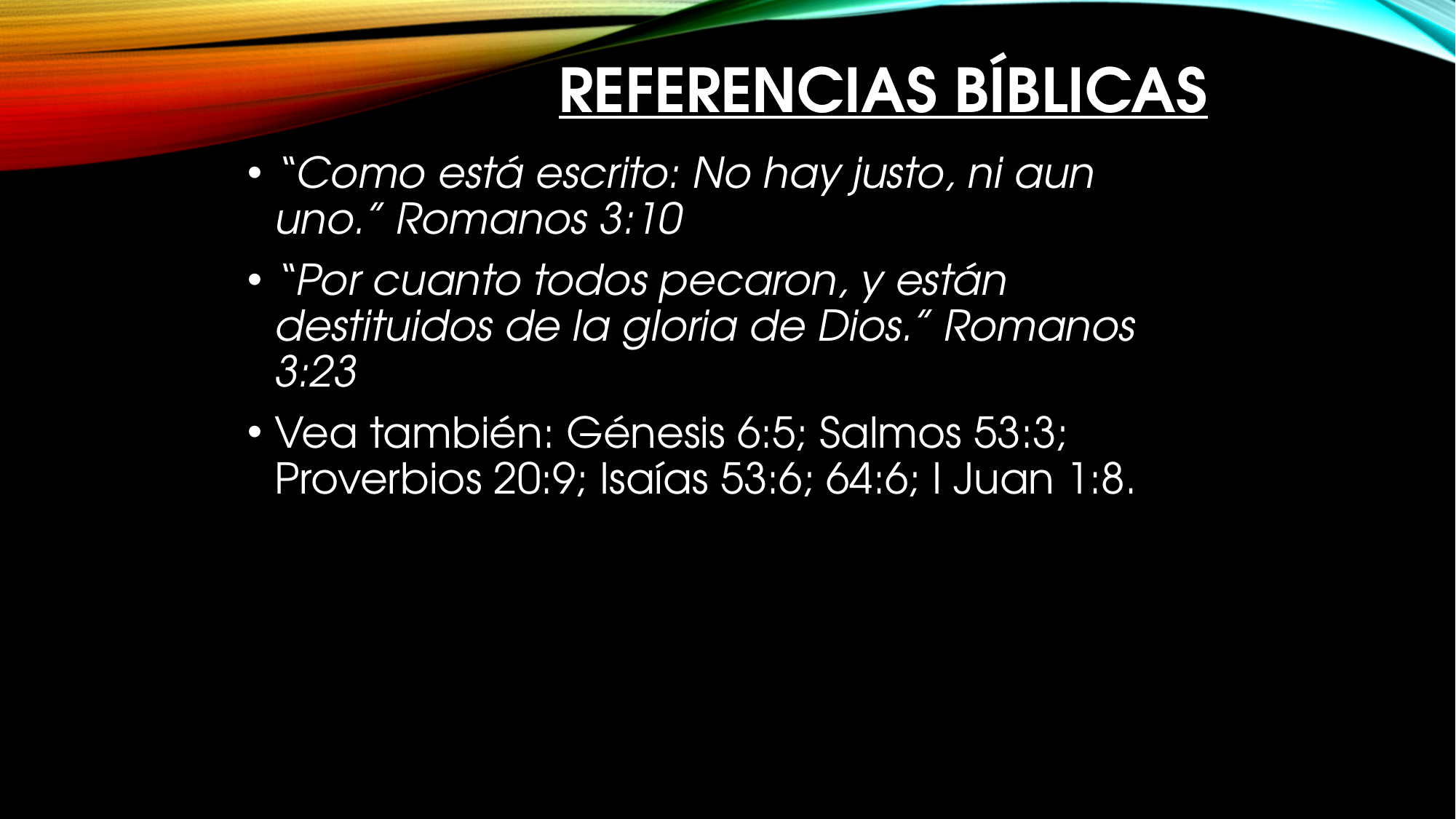

# Referencias Bíblicas
“Como está escrito: No hay justo, ni aun uno.” Romanos 3:10
“Por cuanto todos pecaron, y están destituidos de la gloria de Dios.” Romanos 3:23
Vea también: Génesis 6:5; Salmos 53:3; Proverbios 20:9; Isaías 53:6; 64:6; I Juan 1:8.